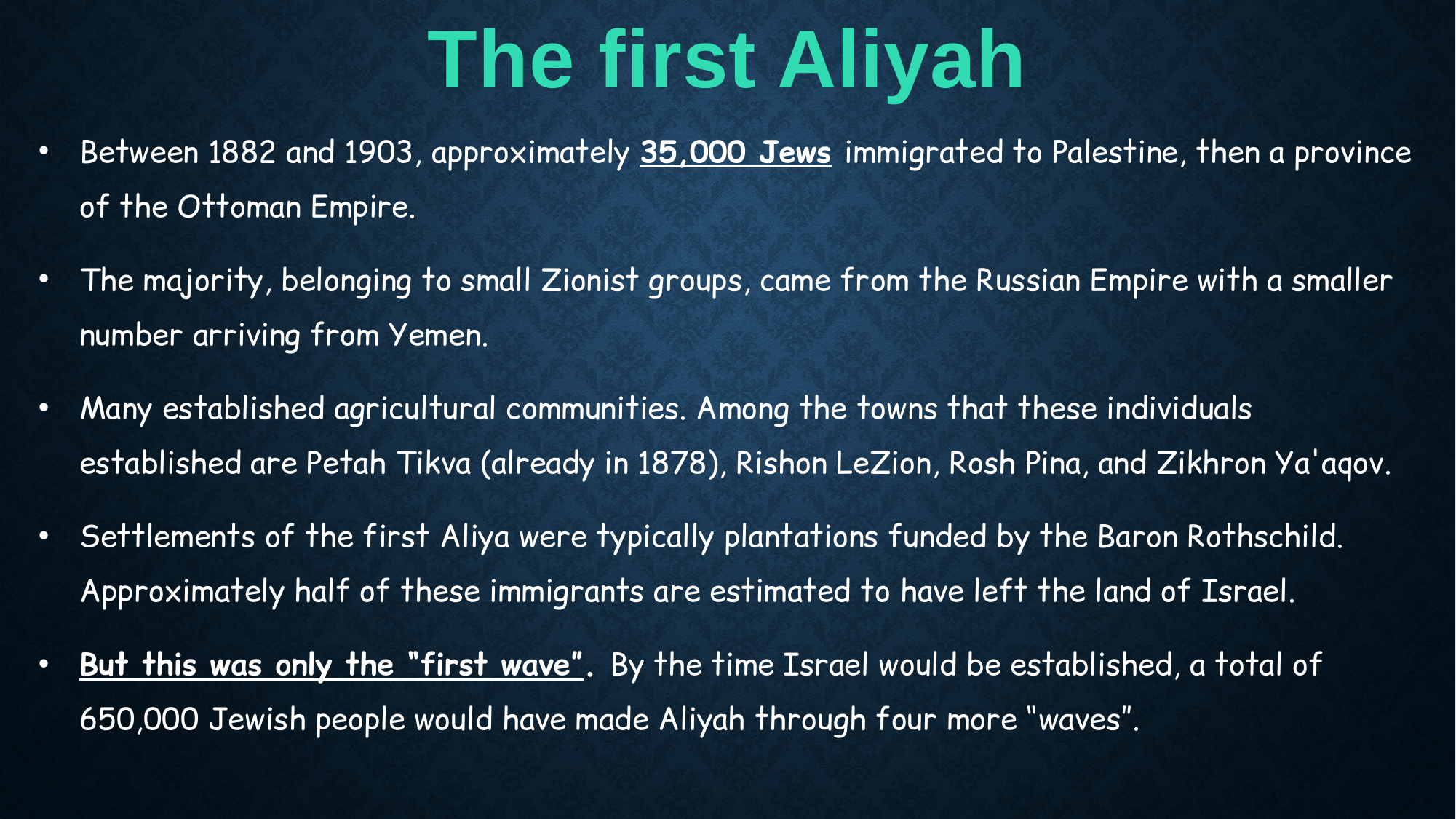

The first Aliyah
Between 1882 and 1903, approximately 35,000 Jews immigrated to Palestine, then a province of the Ottoman Empire.

The majority, belonging to small Zionist groups, came from the Russian Empire with a smaller number arriving from Yemen.

Many established agricultural communities. Among the towns that these individuals established are Petah Tikva (already in 1878), Rishon LeZion, Rosh Pina, and Zikhron Ya'aqov.

Settlements of the first Aliya were typically plantations funded by the Baron Rothschild.  Approximately half of these immigrants are estimated to have left the land of Israel.

But this was only the “first wave”. By the time Israel would be established, a total of 650,000 Jewish people would have made Aliyah through four more “waves”.